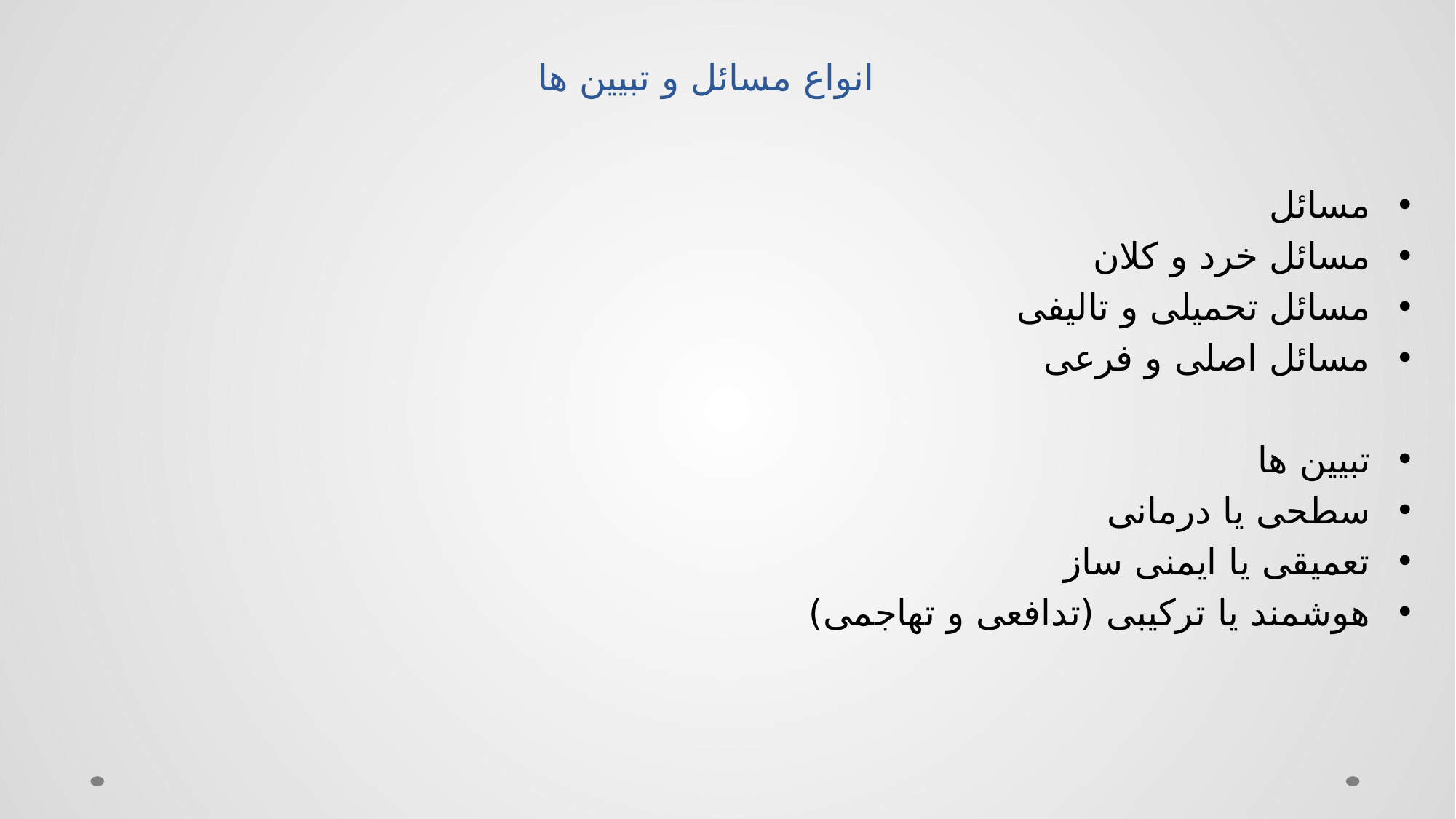

# انواع مسائل و تبیین ها
مسائل
مسائل خرد و کلان
مسائل تحمیلی و تالیفی
مسائل اصلی و فرعی

تبیین ها
سطحی یا درمانی
تعمیقی یا ایمنی ساز
هوشمند یا ترکیبی (تدافعی و تهاجمی)